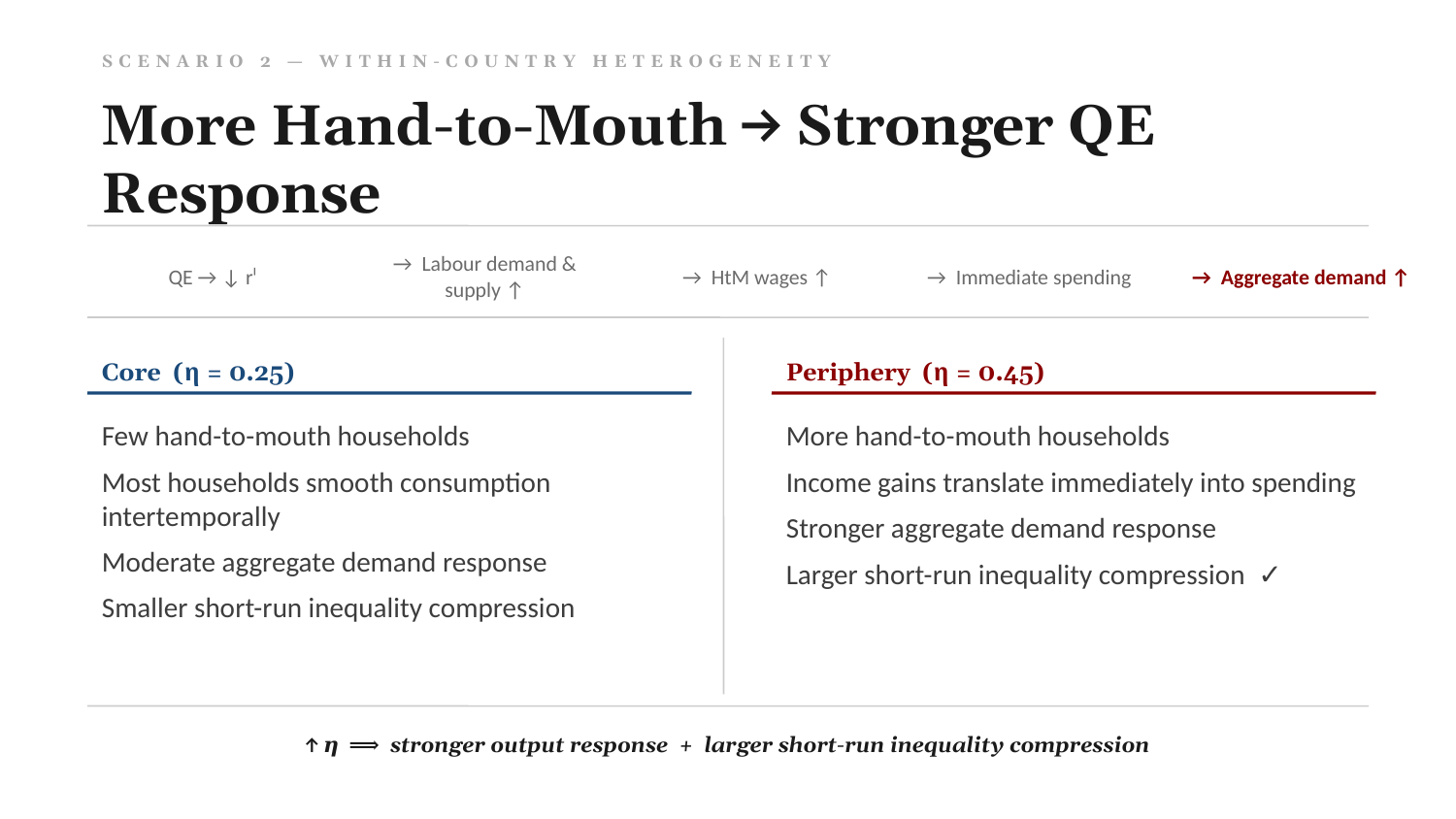

SCENARIO 2 — WITHIN-COUNTRY HETEROGENEITY
More Hand-to-Mouth → Stronger QE Response

QE → ↓ rˡ
→  Labour demand & supply ↑
→  HtM wages ↑
→  Immediate spending
→  Aggregate demand ↑

Core  (η = 0.25)

Periphery  (η = 0.45)

Few hand-to-mouth households
Most households smooth consumption intertemporally
Moderate aggregate demand response
Smaller short-run inequality compression
More hand-to-mouth households
Income gains translate immediately into spending
Stronger aggregate demand response
Larger short-run inequality compression  ✓

↑ η  ⟹  stronger output response  +  larger short-run inequality compression